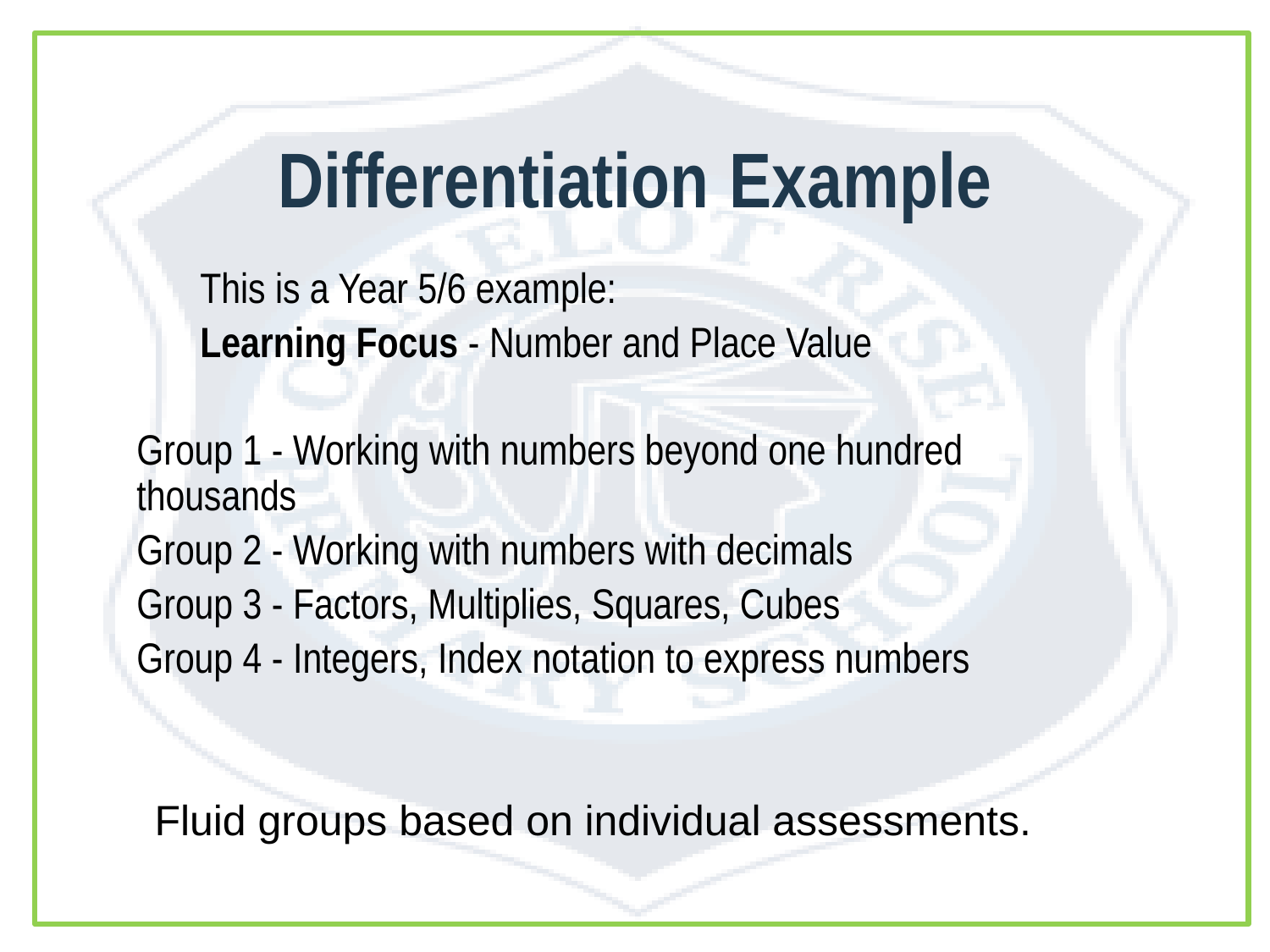

# Differentiation Example
This is a Year 5/6 example:
Learning Focus - Number and Place Value

Group 1 - Working with numbers beyond one hundred thousands
Group 2 - Working with numbers with decimals
Group 3 - Factors, Multiplies, Squares, Cubes
Group 4 - Integers, Index notation to express numbers

Fluid groups based on individual assessments.